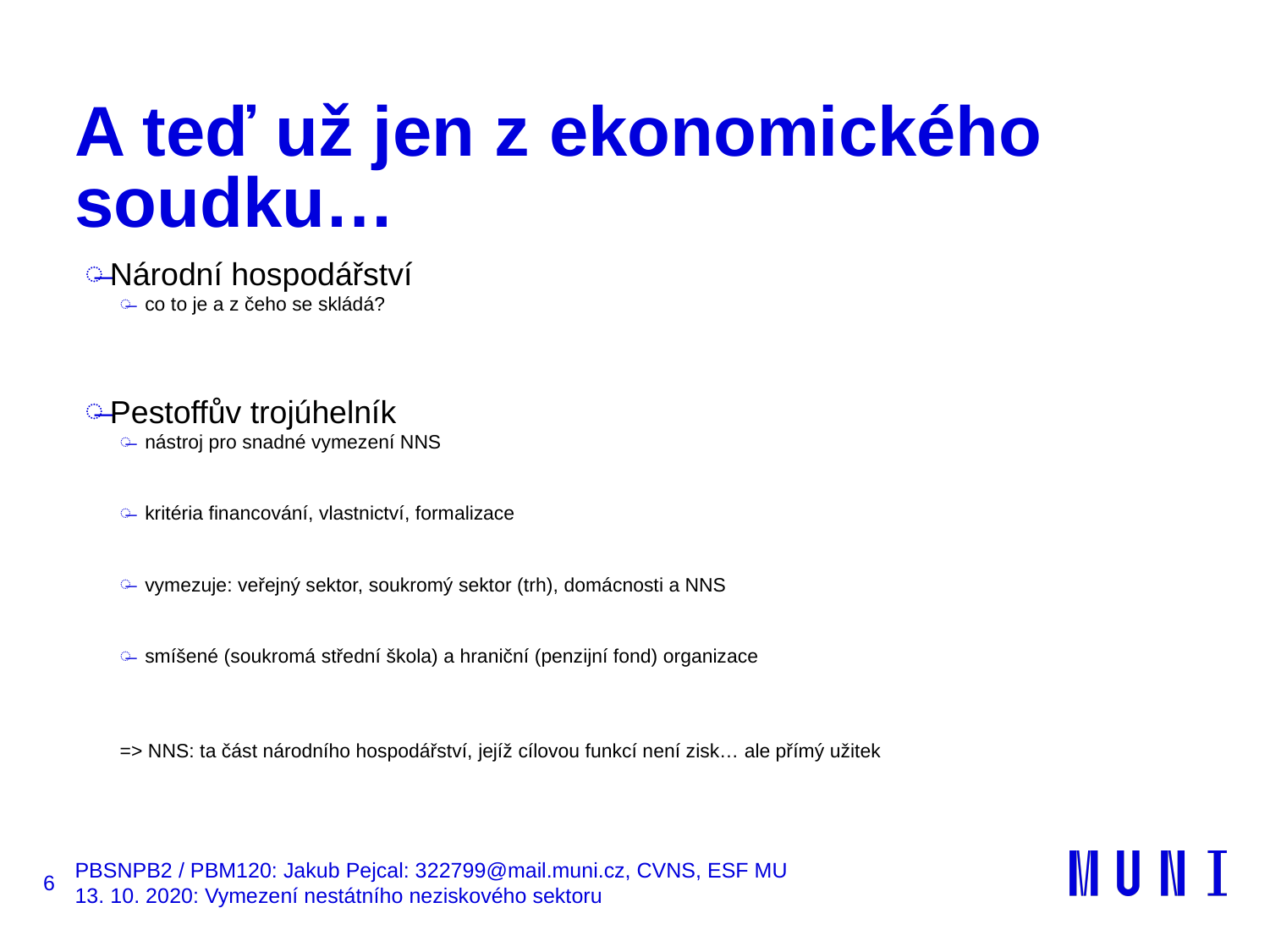

# A teď už jen z ekonomického soudku…
Národní hospodářství
co to je a z čeho se skládá?

Pestoffův trojúhelník
nástroj pro snadné vymezení NNS

kritéria financování, vlastnictví, formalizace

vymezuje: veřejný sektor, soukromý sektor (trh), domácnosti a NNS

smíšené (soukromá střední škola) a hraniční (penzijní fond) organizace

=> NNS: ta část národního hospodářství, jejíž cílovou funkcí není zisk… ale přímý užitek

6
PBSNPB2 / PBM120: Jakub Pejcal: 322799@mail.muni.cz, CVNS, ESF MU
13. 10. 2020: Vymezení nestátního neziskového sektoru